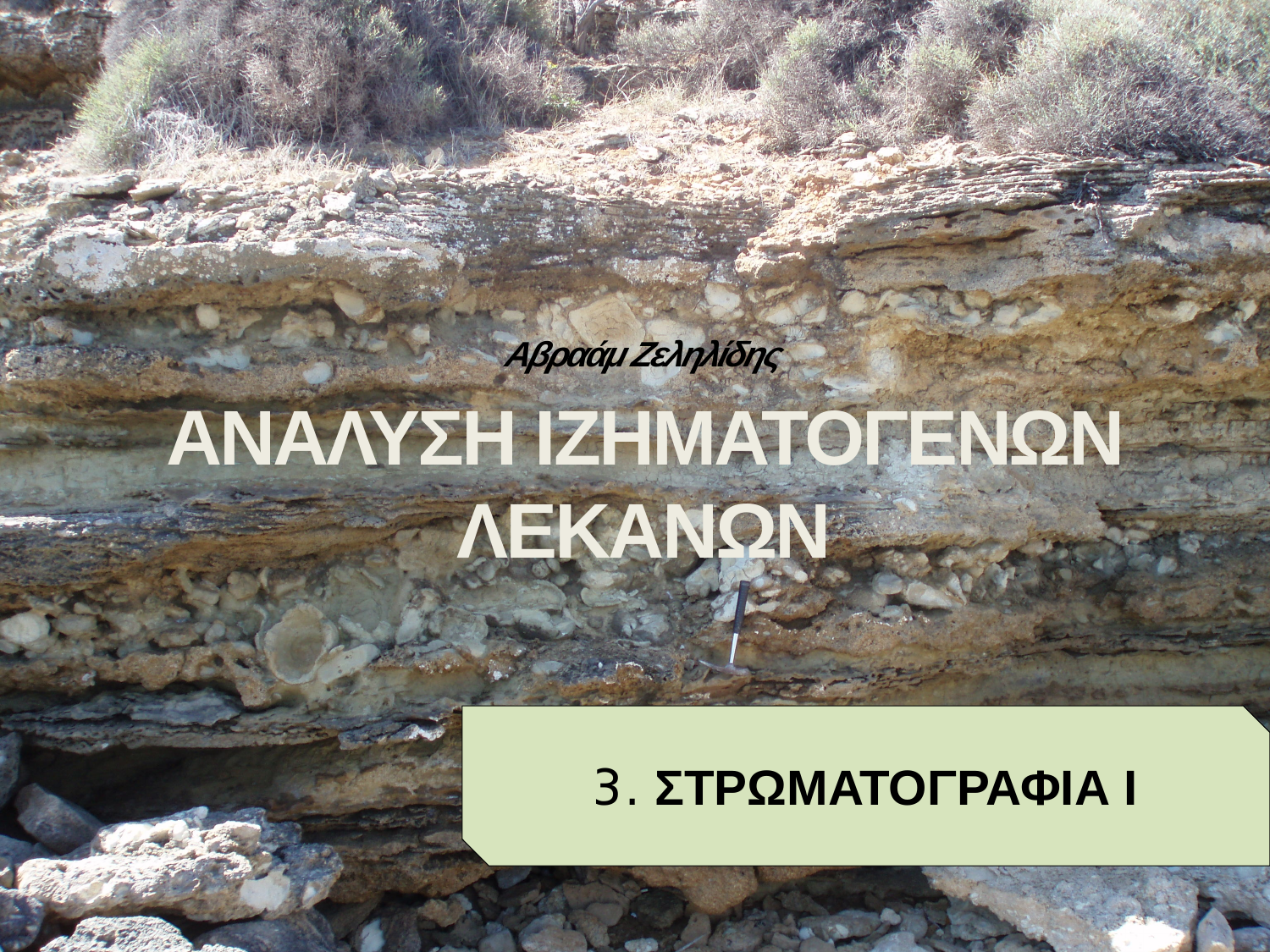

Αβραάμ Ζεληλίδης
ΑΝΑΛΥΣΗ ΙΖΗΜΑΤΟΓΕΝΩΝ ΛΕΚΑΝΩΝ
3. ΣΤΡΩΜΑΤΟΓΡΑΦΙΑ Ι